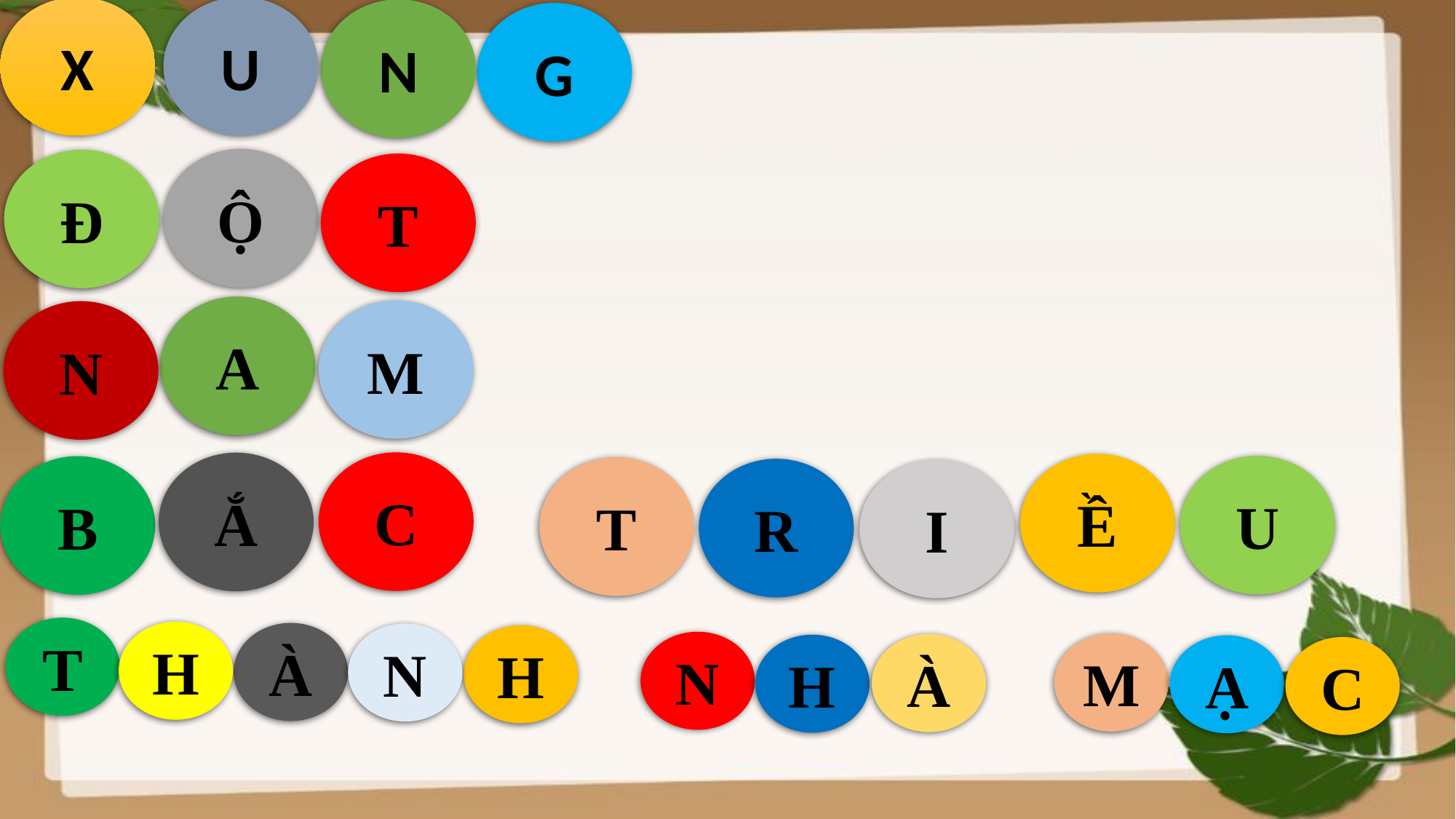

U
X
N
G
Ộ
Đ
T
A
M
N
C
Ắ
Ề
U
B
T
R
I
T
H
À
N
H
N
M
À
H
Ạ
C